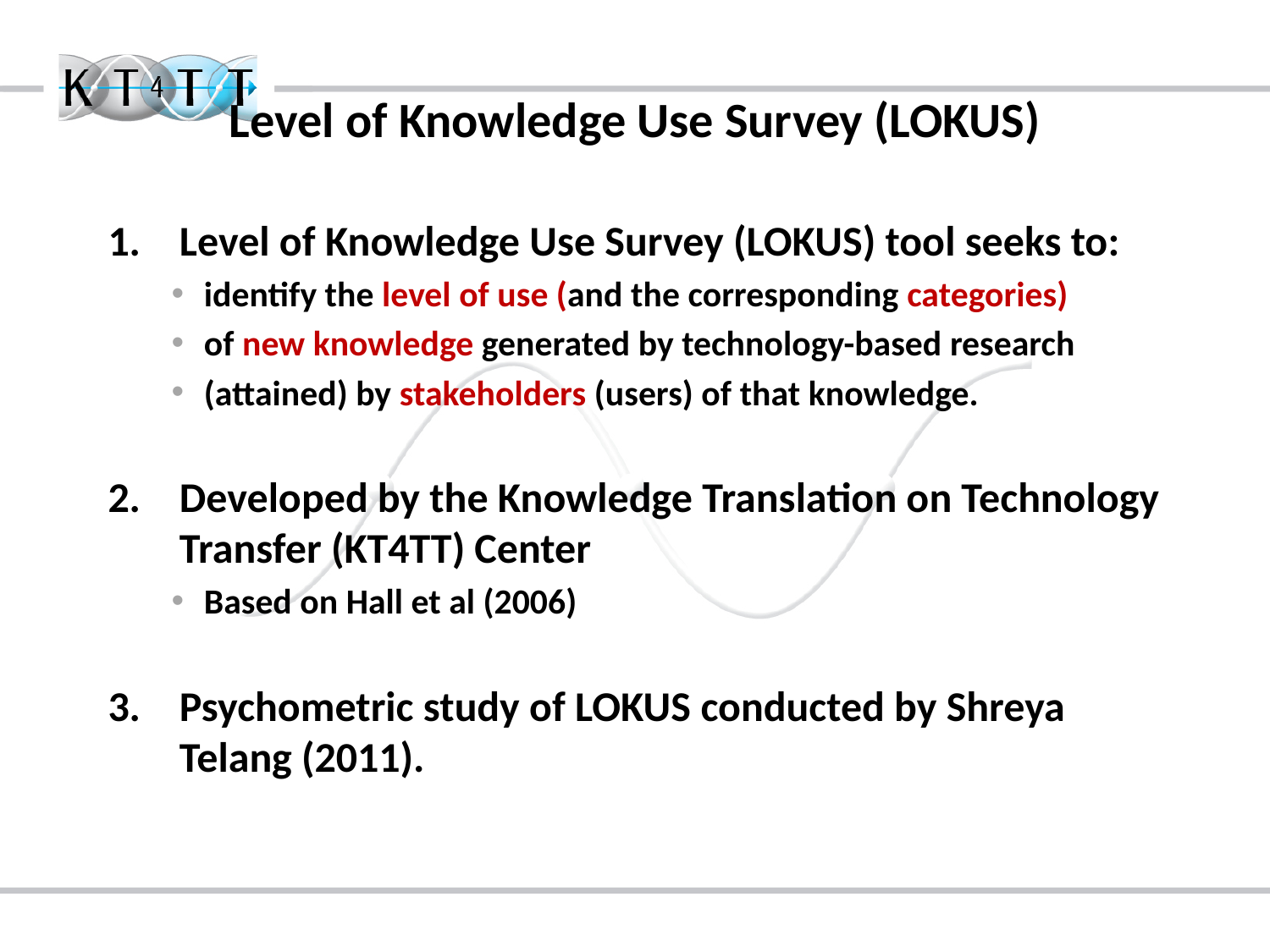

# Level of Knowledge Use Survey (LOKUS)
Level of Knowledge Use Survey (LOKUS) tool seeks to:
identify the level of use (and the corresponding categories)
of new knowledge generated by technology-based research
(attained) by stakeholders (users) of that knowledge.

Developed by the Knowledge Translation on Technology
Transfer (KT4TT) Center
Based on Hall et al (2006)

Psychometric study of LOKUS conducted by Shreya
Telang (2011).